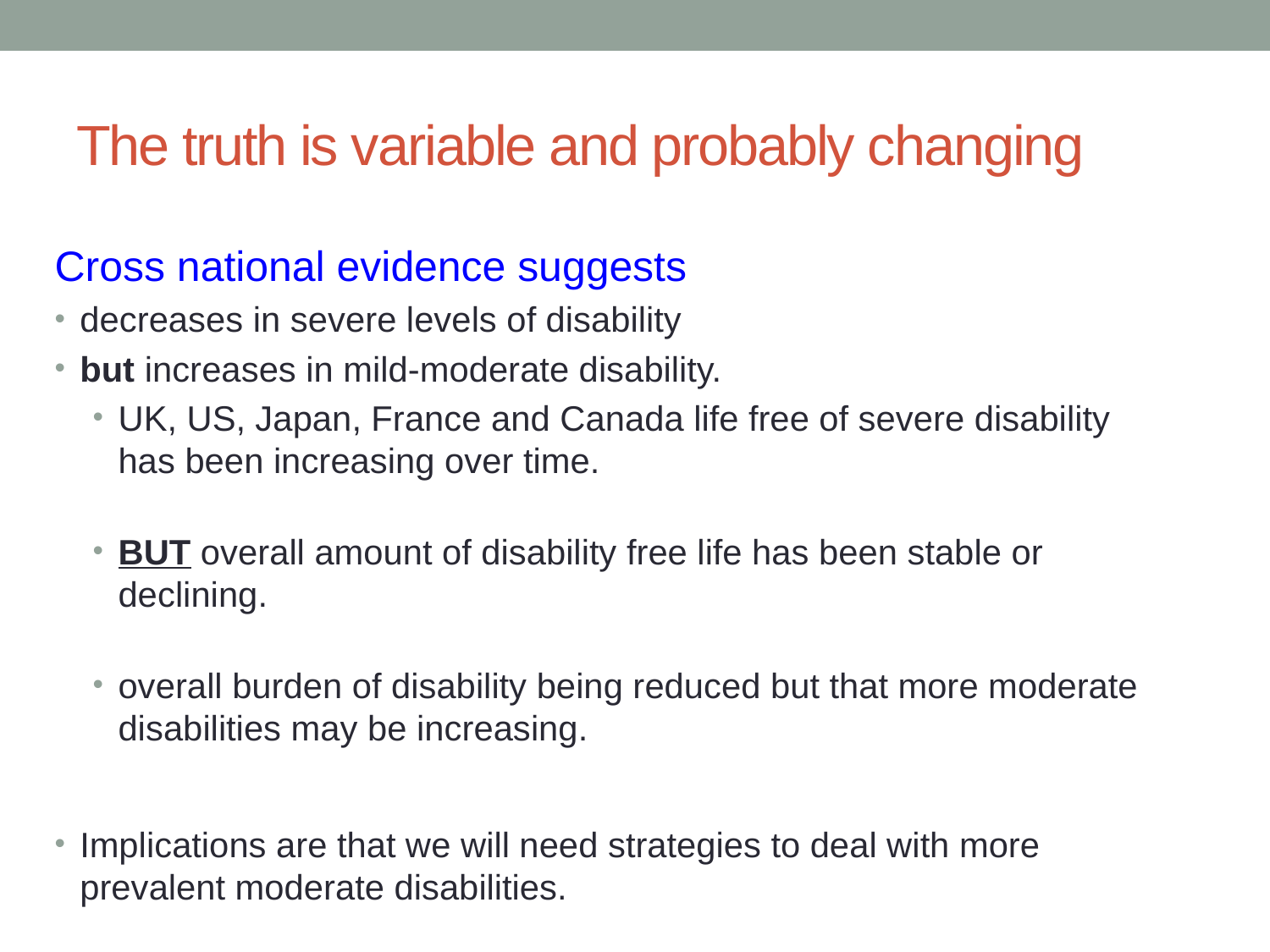

# The truth is variable and probably changing
Cross national evidence suggests
decreases in severe levels of disability
but increases in mild-moderate disability.
UK, US, Japan, France and Canada life free of severe disability has been increasing over time.

BUT overall amount of disability free life has been stable or declining.

overall burden of disability being reduced but that more moderate disabilities may be increasing.

Implications are that we will need strategies to deal with more prevalent moderate disabilities.